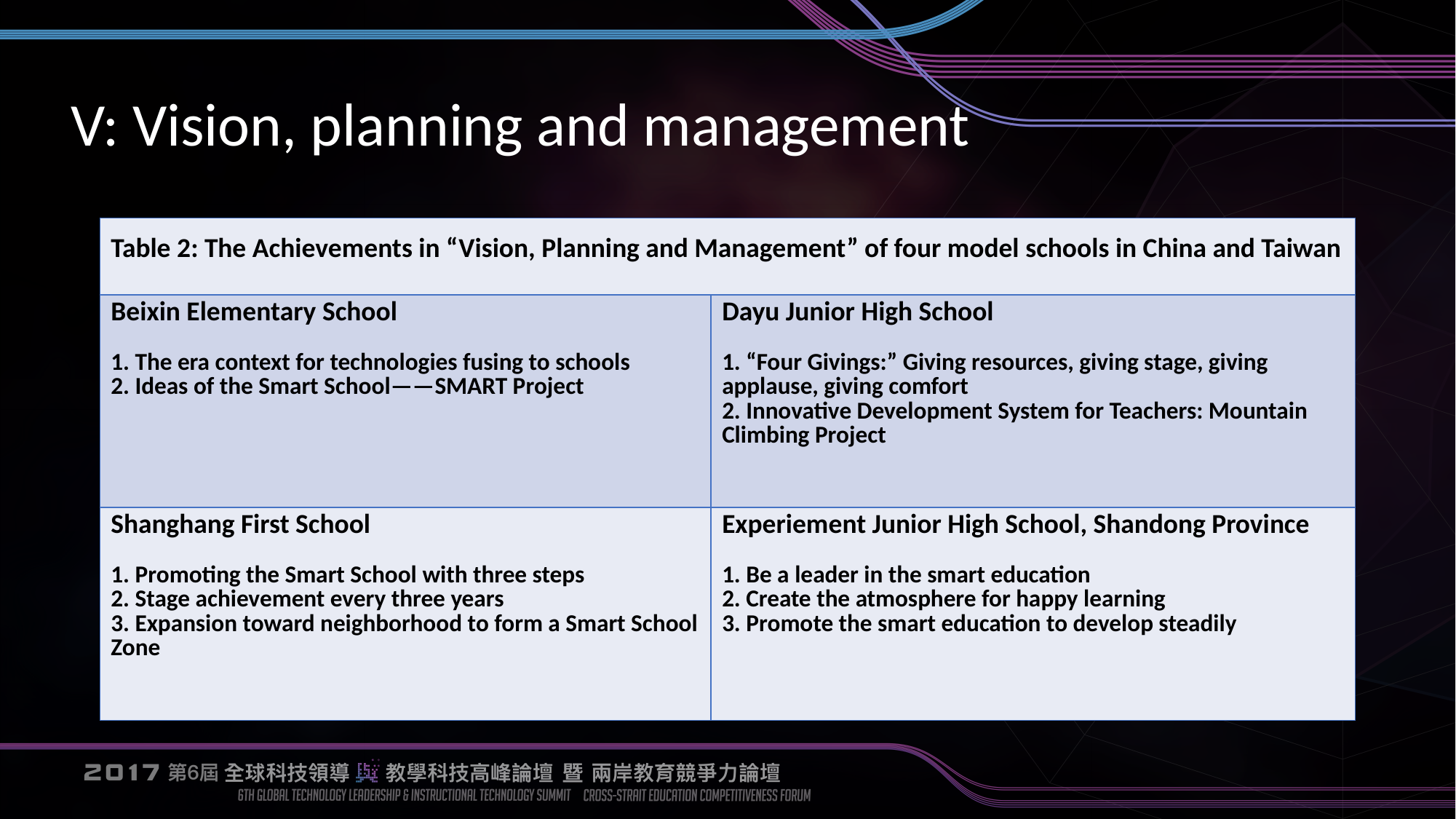

# V: Vision, planning and management
| Table 2: The Achievements in “Vision, Planning and Management” of four model schools in China and Taiwan |  |
| --- | --- |
| Beixin Elementary School 1. The era context for technologies fusing to schools 2. Ideas of the Smart School——SMART Project | Dayu Junior High School 1. “Four Givings:” Giving resources, giving stage, giving applause, giving comfort 2. Innovative Development System for Teachers: Mountain Climbing Project |
| Shanghang First School 1. Promoting the Smart School with three steps 2. Stage achievement every three years 3. Expansion toward neighborhood to form a Smart School Zone | Experiement Junior High School, Shandong Province 1. Be a leader in the smart education 2. Create the atmosphere for happy learning 3. Promote the smart education to develop steadily |